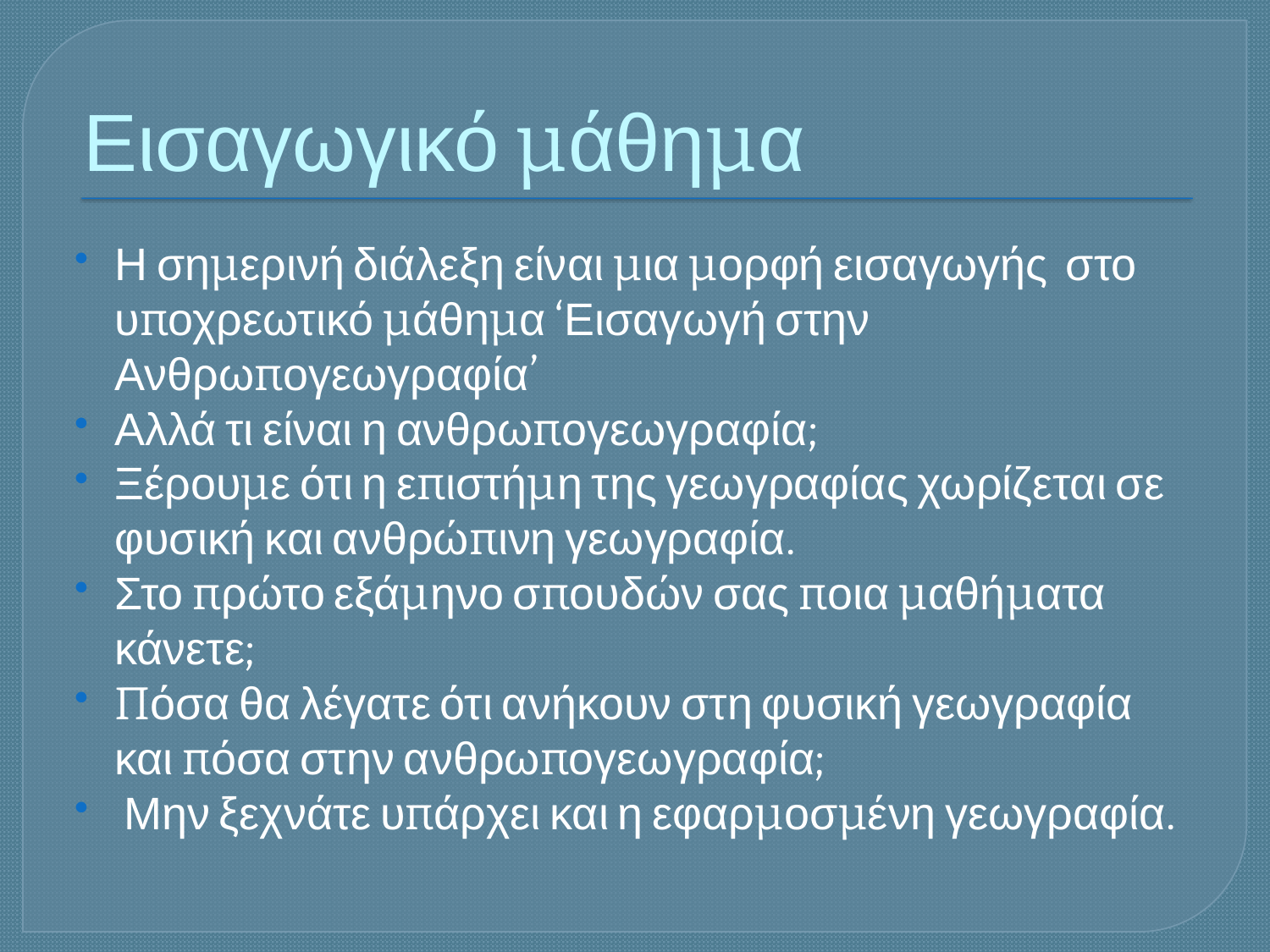

# Εισαγωγικό μάθημα
Η σημερινή διάλεξη είναι μια μορφή εισαγωγής  στο υποχρεωτικό μάθημα ‘Εισαγωγή στην Ανθρωπογεωγραφία’
Αλλά τι είναι η ανθρωπογεωγραφία;
Ξέρουμε ότι η επιστήμη της γεωγραφίας χωρίζεται σε φυσική και ανθρώπινη γεωγραφία.
Στο πρώτο εξάμηνο σπουδών σας ποια μαθήματα κάνετε;
Πόσα θα λέγατε ότι ανήκουν στη φυσική γεωγραφία και πόσα στην ανθρωπογεωγραφία;
 Μην ξεχνάτε υπάρχει και η εφαρμοσμένη γεωγραφία.